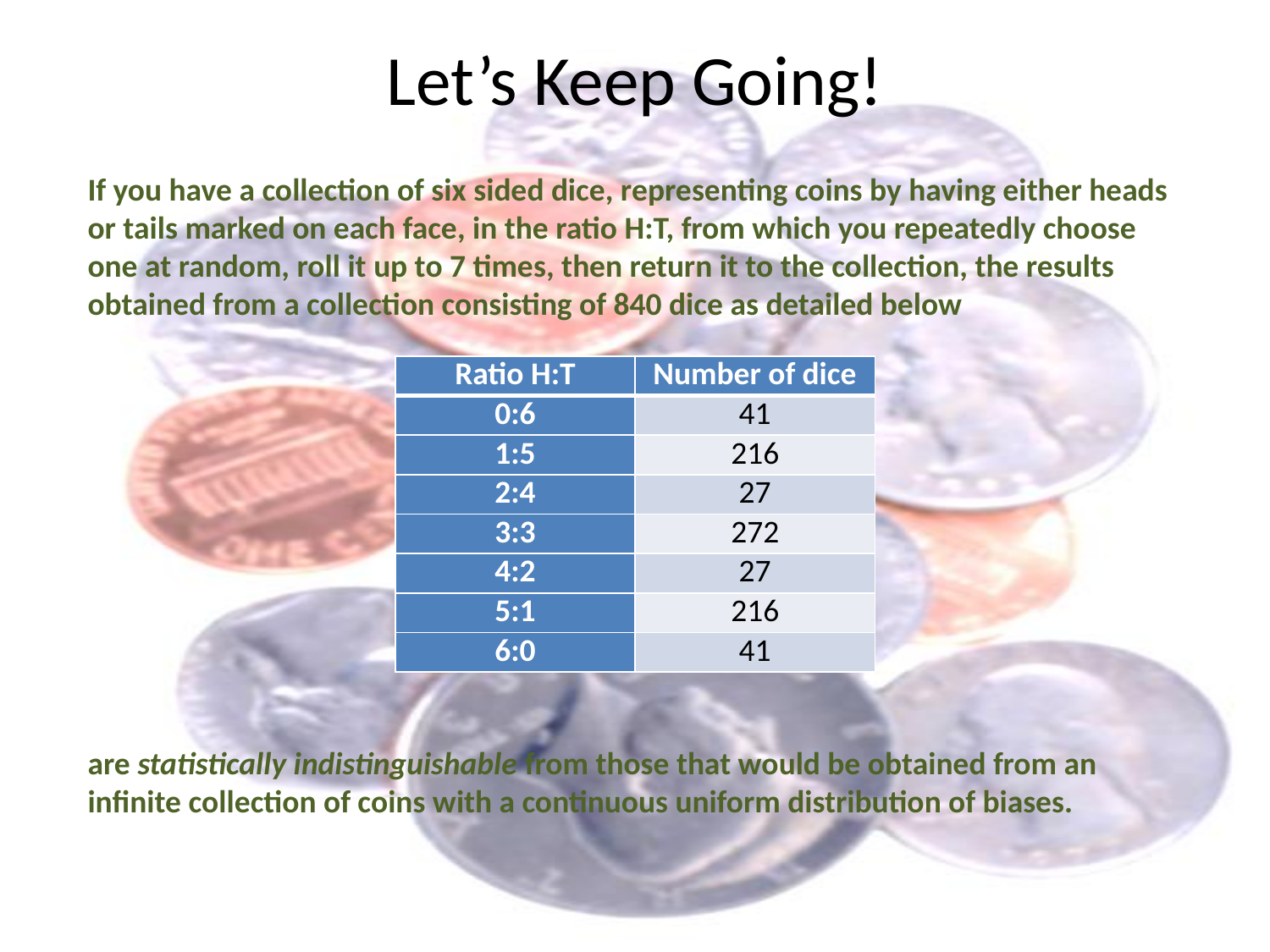

# Let’s Keep Going!
If you have a collection of six sided dice, representing coins by having either heads or tails marked on each face, in the ratio H:T, from which you repeatedly choose one at random, roll it up to 7 times, then return it to the collection, the results obtained from a collection consisting of 840 dice as detailed below
| Ratio H:T | Number of dice |
| --- | --- |
| 0:6 | 41 |
| 1:5 | 216 |
| 2:4 | 27 |
| 3:3 | 272 |
| 4:2 | 27 |
| 5:1 | 216 |
| 6:0 | 41 |
are statistically indistinguishable from those that would be obtained from an infinite collection of coins with a continuous uniform distribution of biases.